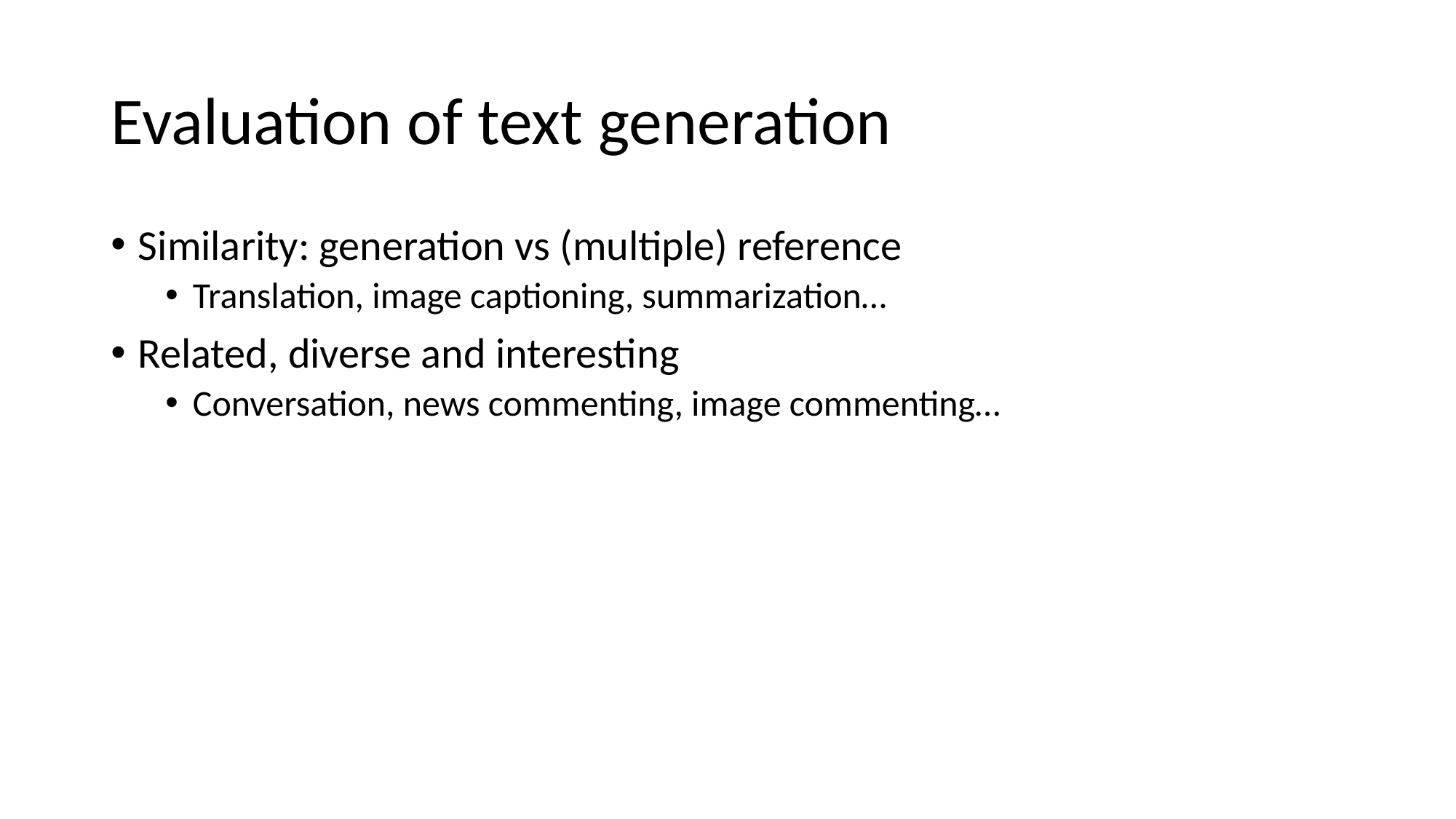

# Evaluation of text generation
Similarity: generation vs (multiple) reference
Translation, image captioning, summarization…
Related, diverse and interesting
Conversation, news commenting, image commenting…